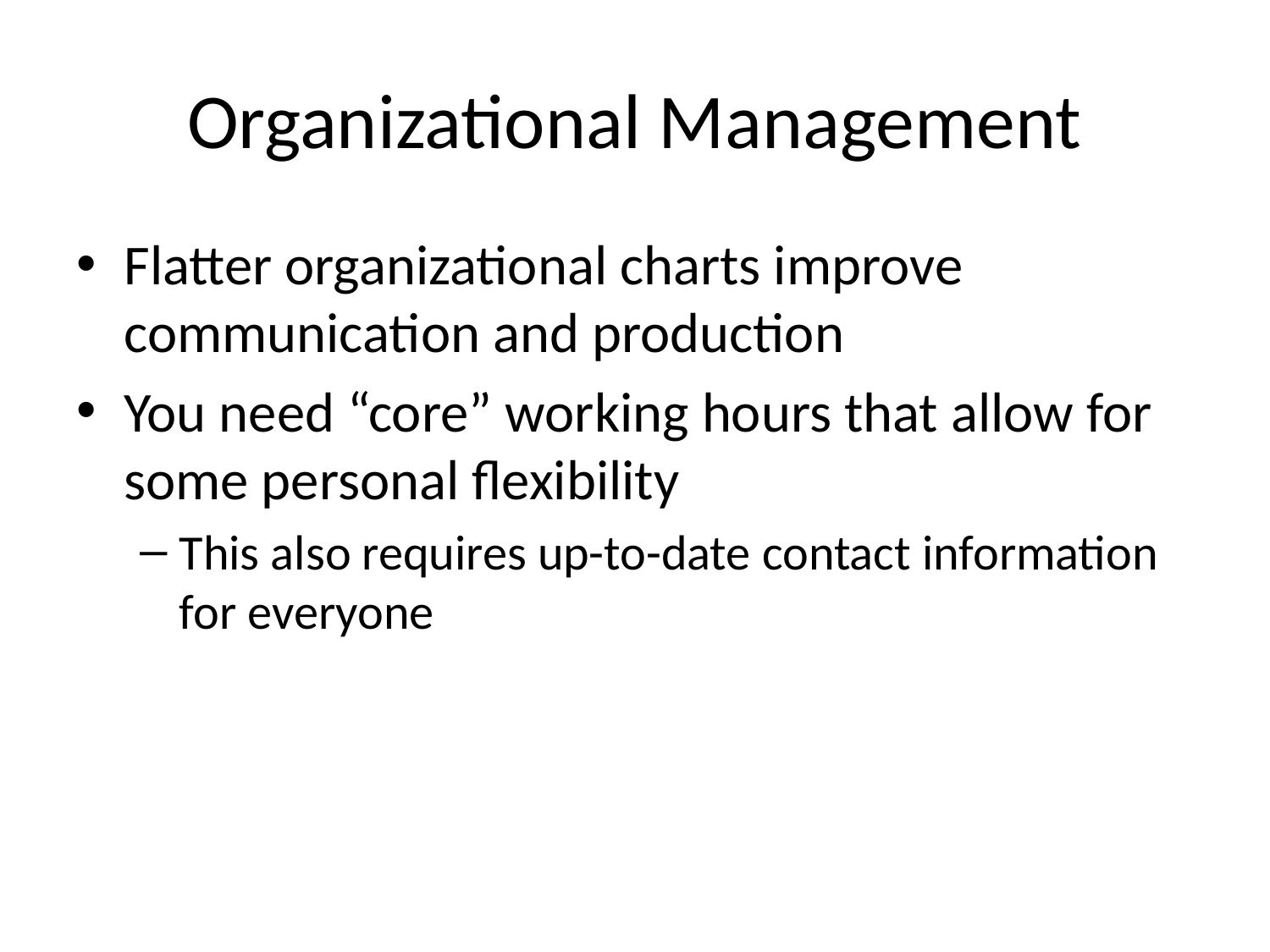

# Organizational Management
Flatter organizational charts improve communication and production
You need “core” working hours that allow for some personal flexibility
This also requires up-to-date contact information for everyone